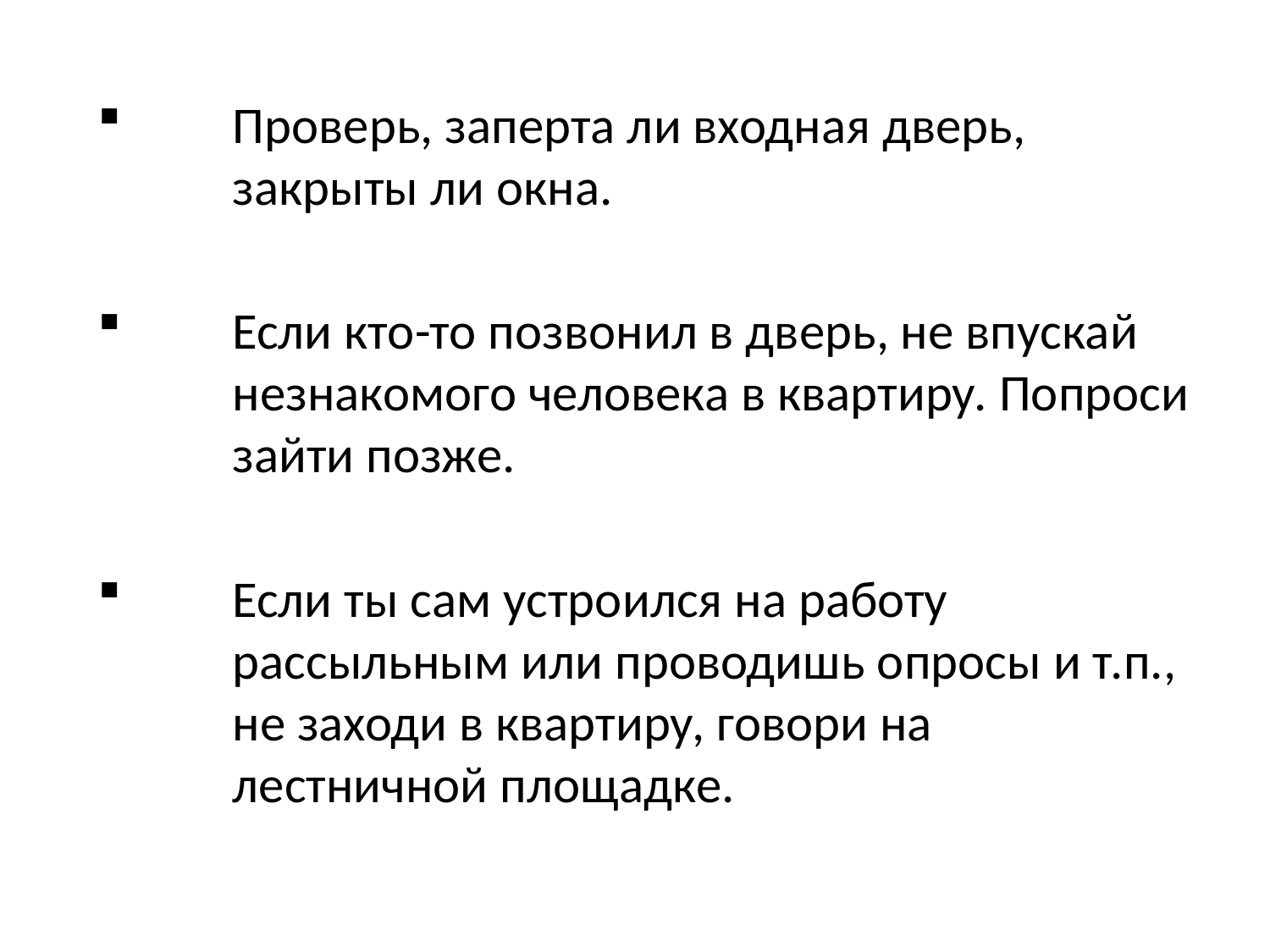

Проверь, заперта ли входная дверь, закрыты ли окна.

Если кто-то позвонил в дверь, не впускай незнакомого человека в квартиру. Попроси зайти позже.

Если ты сам устроился на работу рассыльным или проводишь опросы и т.п., не заходи в квартиру, говори на лестничной площадке.